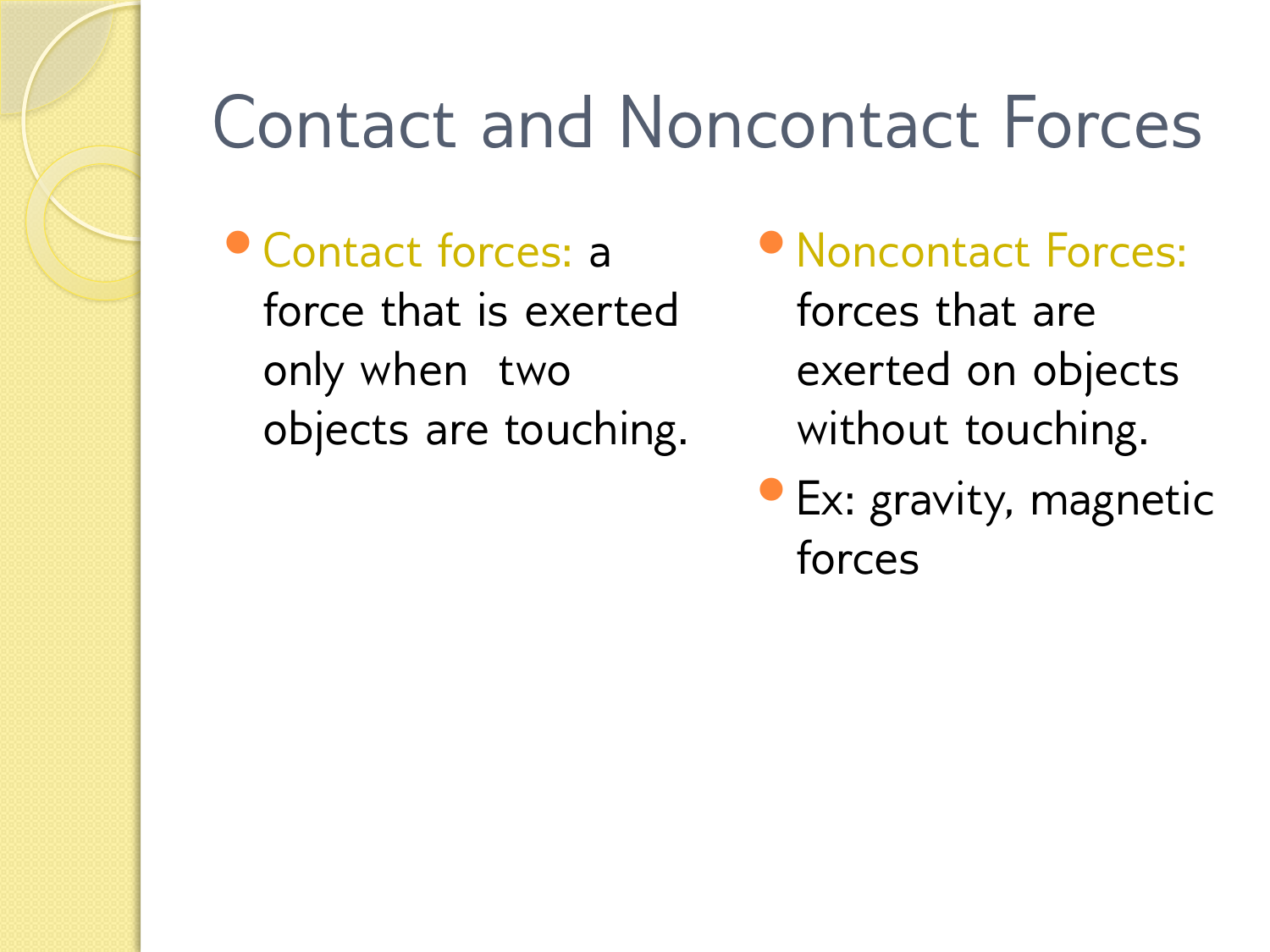

# Contact and Noncontact Forces
Contact forces: a force that is exerted only when  two objects are touching.
Noncontact Forces: forces that are exerted on objects without touching.
Ex: gravity, magnetic forces